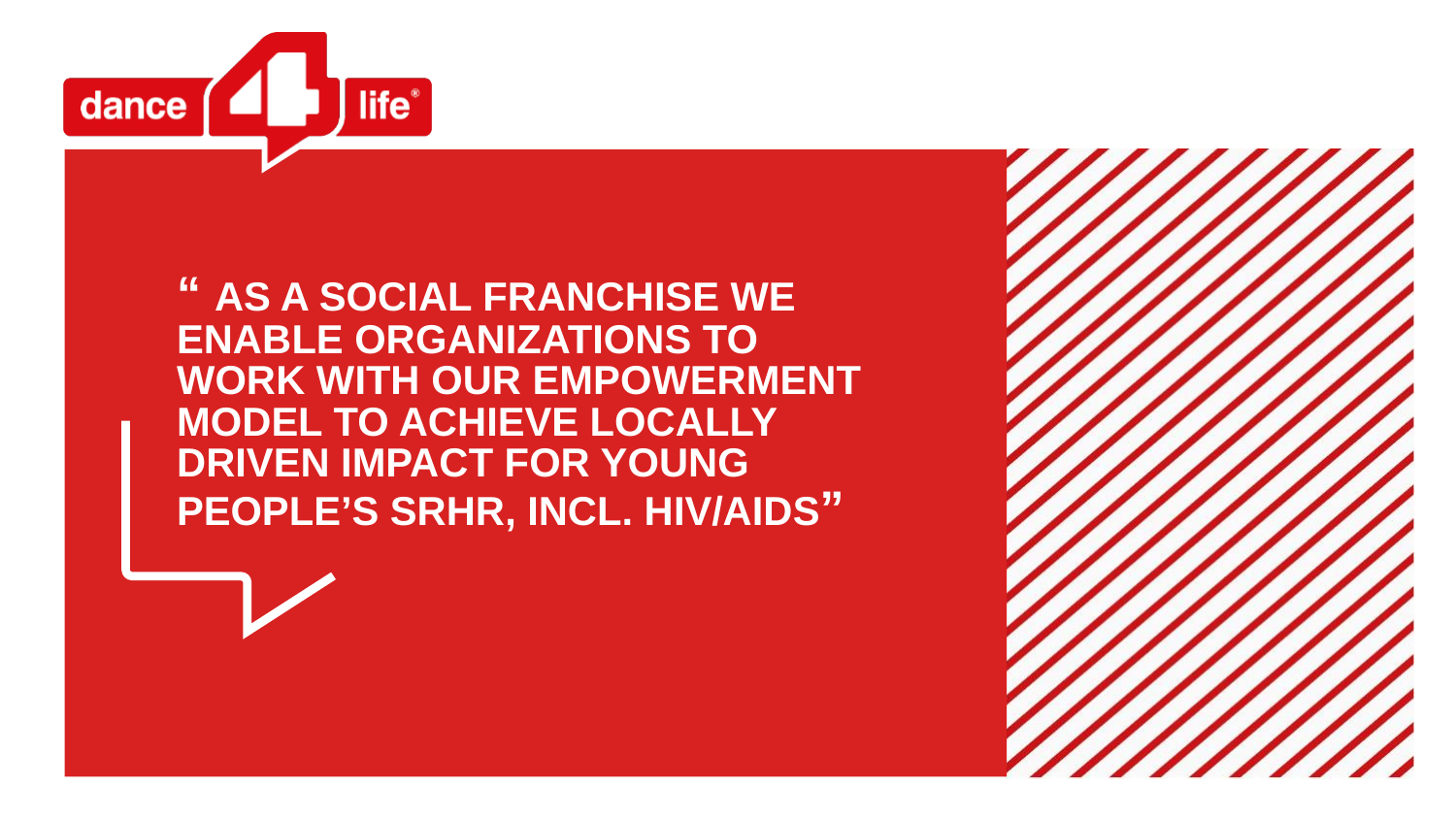

“ AS a social franchise we enable organizations to work with our empowerment model to achieve locally driven impact for young people’s sRHR, incl. HIV/AIDS”